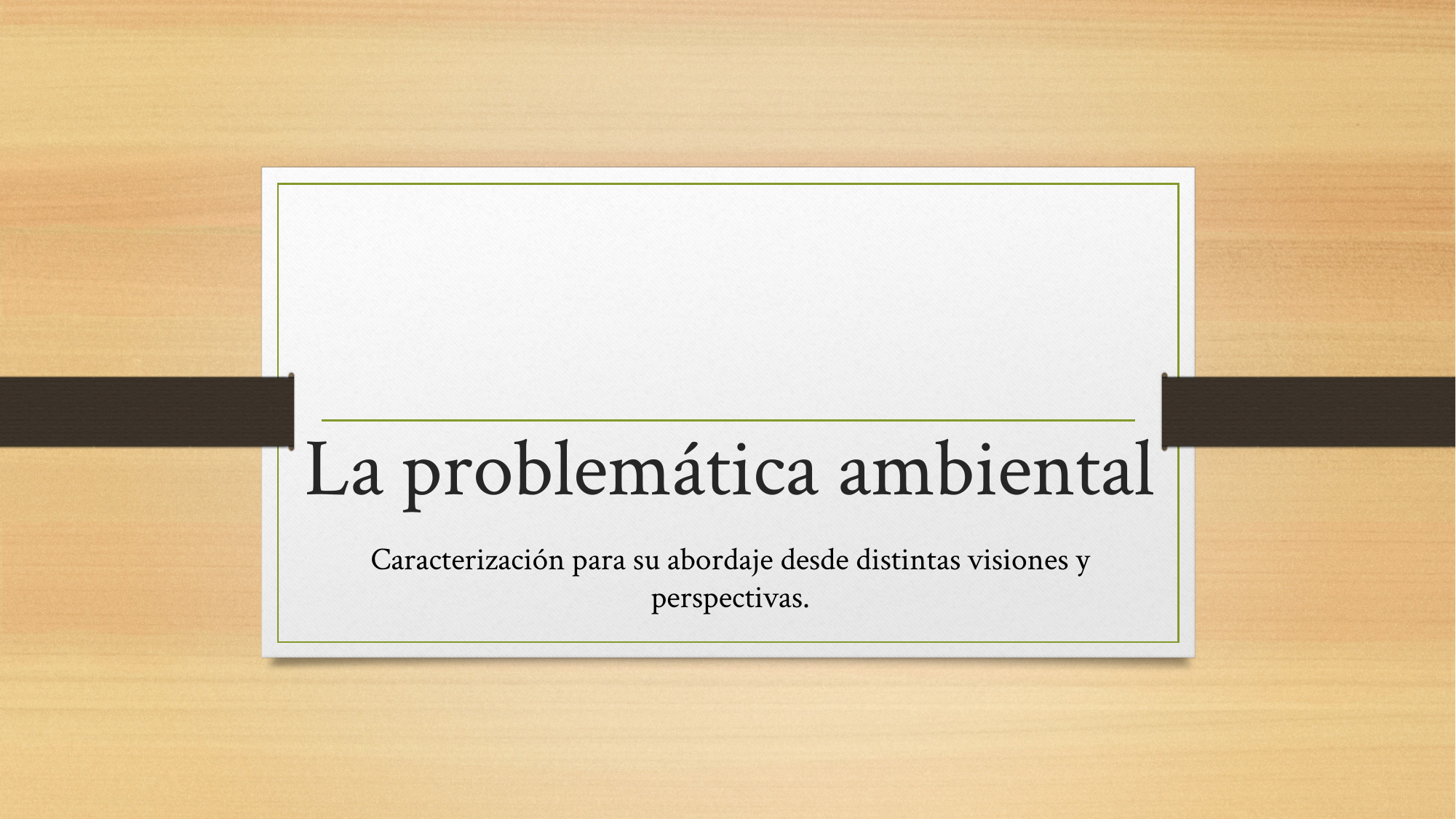

# La problemática ambiental
Caracterización para su abordaje desde distintas visiones y perspectivas.